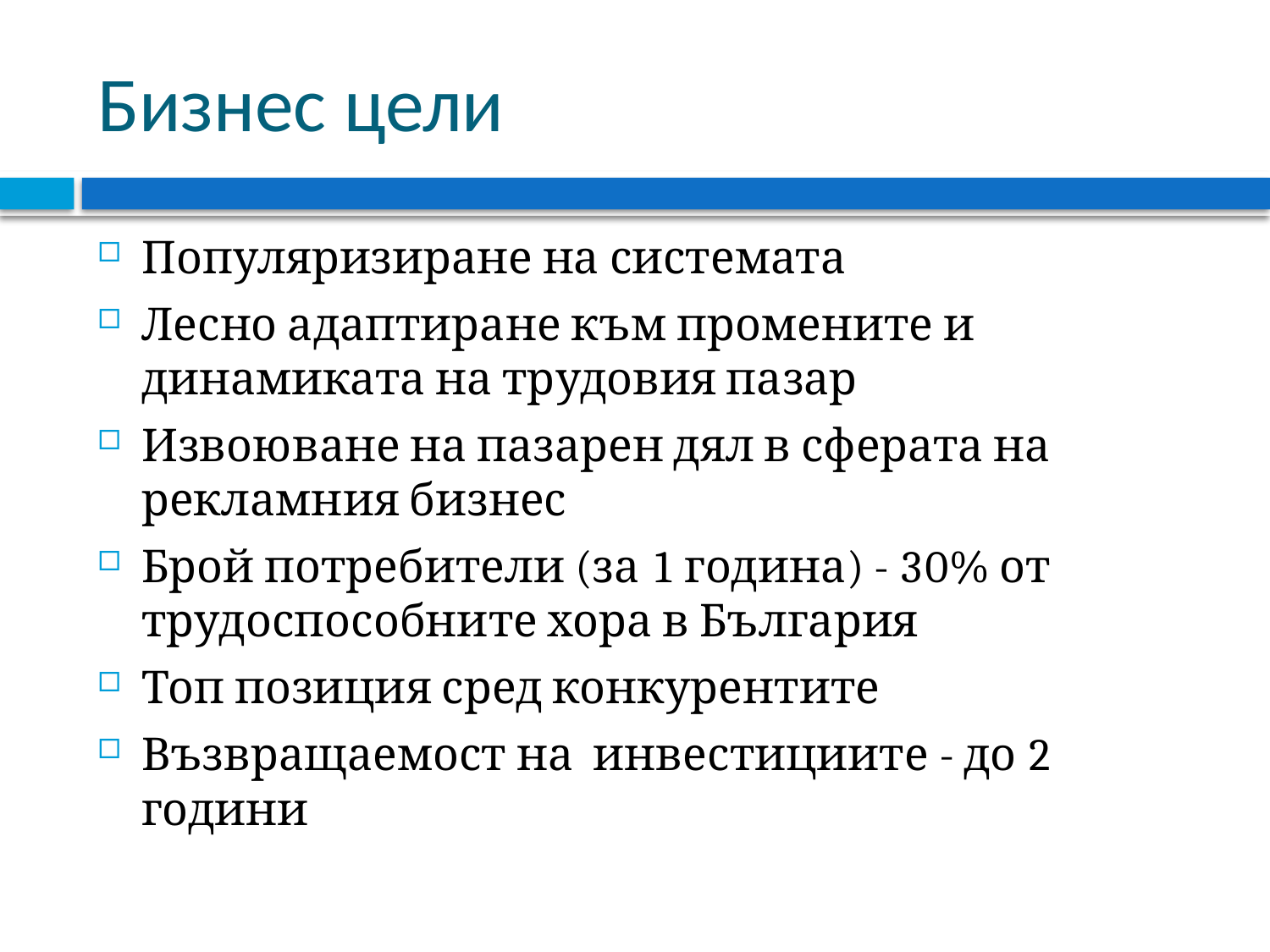

# Бизнес цели
Популяризиране на системата
Лесно адаптиране към промените и динамиката на трудовия пазар
Извоюване на пазарен дял в сферата на рекламния бизнес
Брой потребители (за 1 година) - 30% от трудоспособните хора в България
Топ позиция сред конкурентите
Възвращаемост на  инвестициите - до 2 години